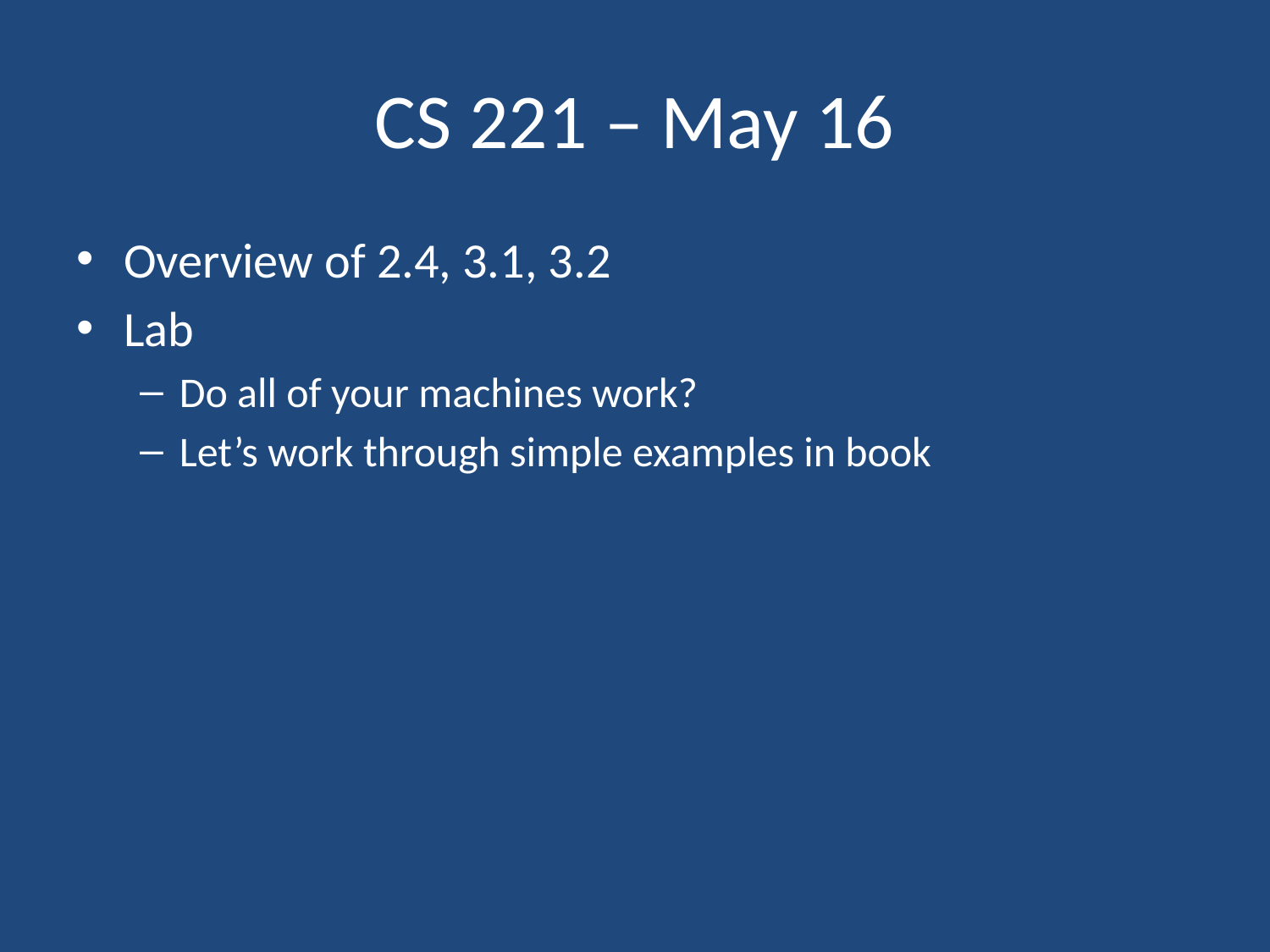

# CS 221 – May 16
Overview of 2.4, 3.1, 3.2
Lab
Do all of your machines work?
Let’s work through simple examples in book